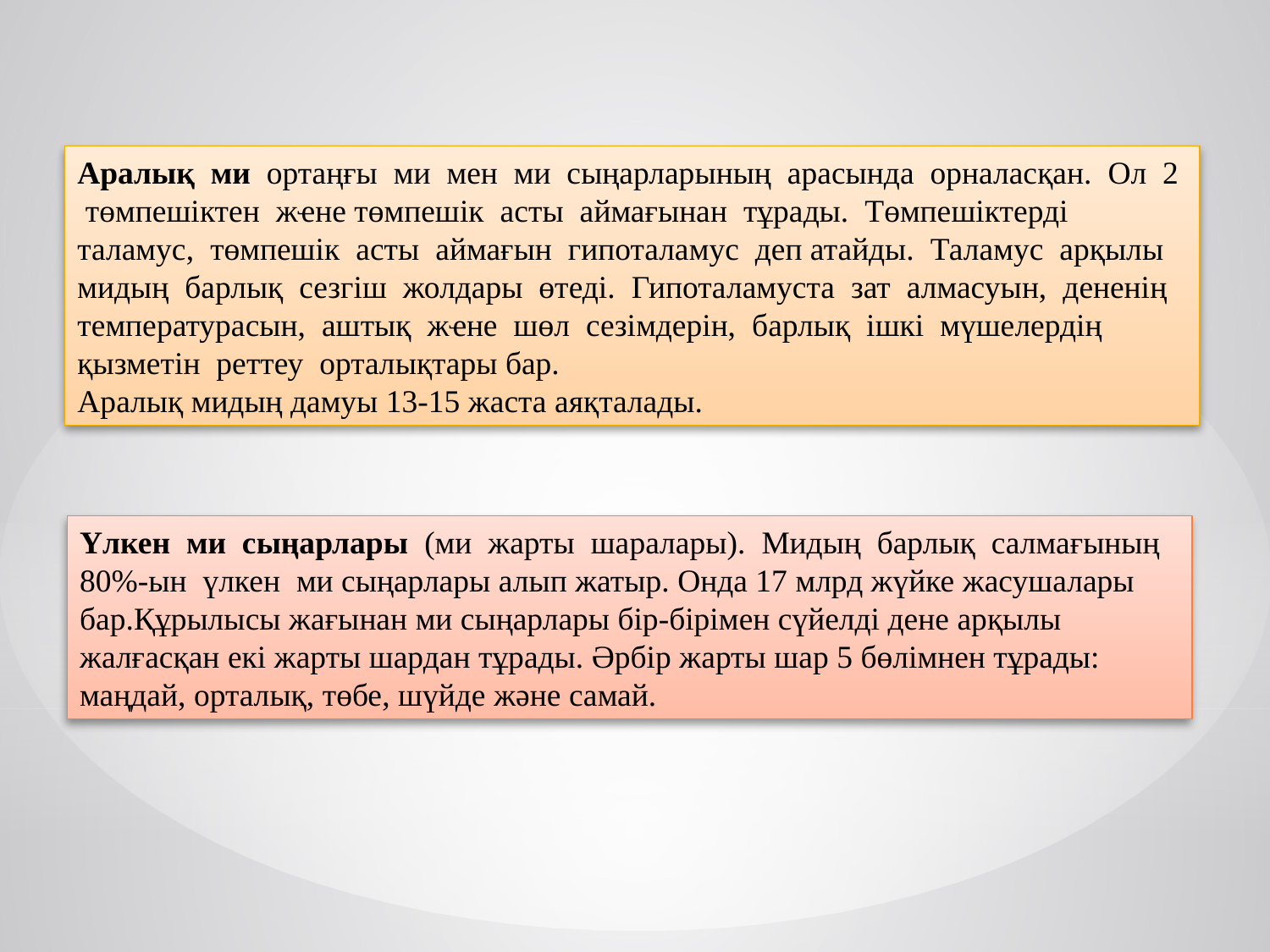

Аралық  ми  ортаңғы  ми  мен  ми  сыңарларының  арасында  орналасқан.  Ол  2  төмпешіктен  жҽне төмпешік  асты  аймағынан  тұрады.  Төмпешіктерді  таламус,  төмпешік  асты  аймағын  гипоталамус  деп атайды.  Таламус  арқылы  мидың  барлық  сезгіш  жолдары  өтеді.  Гипоталамуста  зат  алмасуын,  дененің
температурасын,  аштық  жҽне  шөл  сезімдерін,  барлық  ішкі  мүшелердің  қызметін  реттеу  орталықтары бар.
Аралық мидың дамуы 13-15 жаста аяқталады.
Үлкен  ми  сыңарлары  (ми  жарты  шаралары).  Мидың  барлық  салмағының  80%-ын  үлкен  ми сыңарлары алып жатыр. Онда 17 млрд жүйке жасушалары бар.Құрылысы жағынан ми сыңарлары бір-бірімен сүйелді дене арқылы жалғасқан екі жарты шардан тұрады. Әрбір жарты шар 5 бөлімнен тұрады: маңдай, орталық, төбе, шүйде және самай.